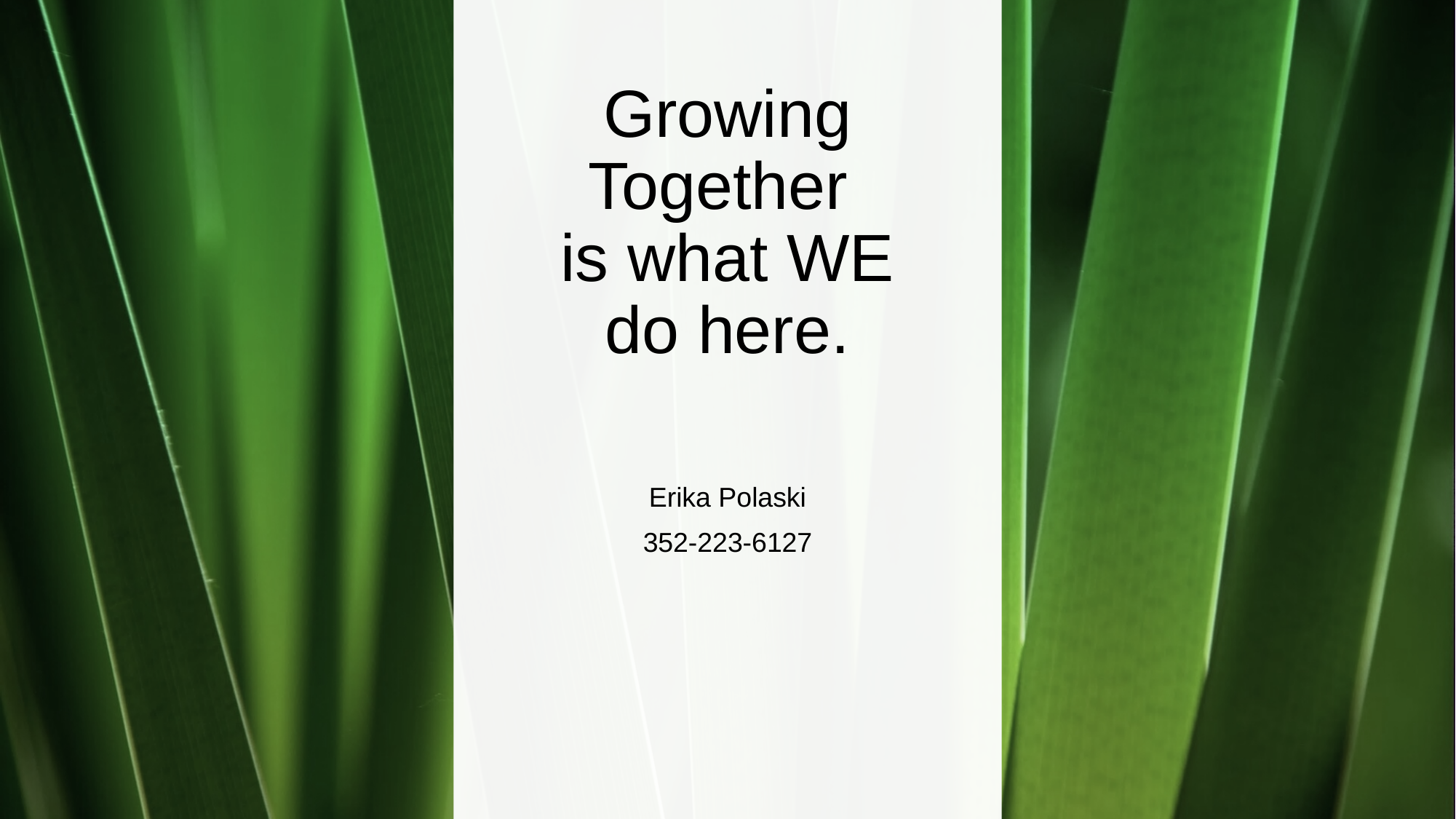

# Growing Together is what WE do here.
Erika Polaski
352-223-6127